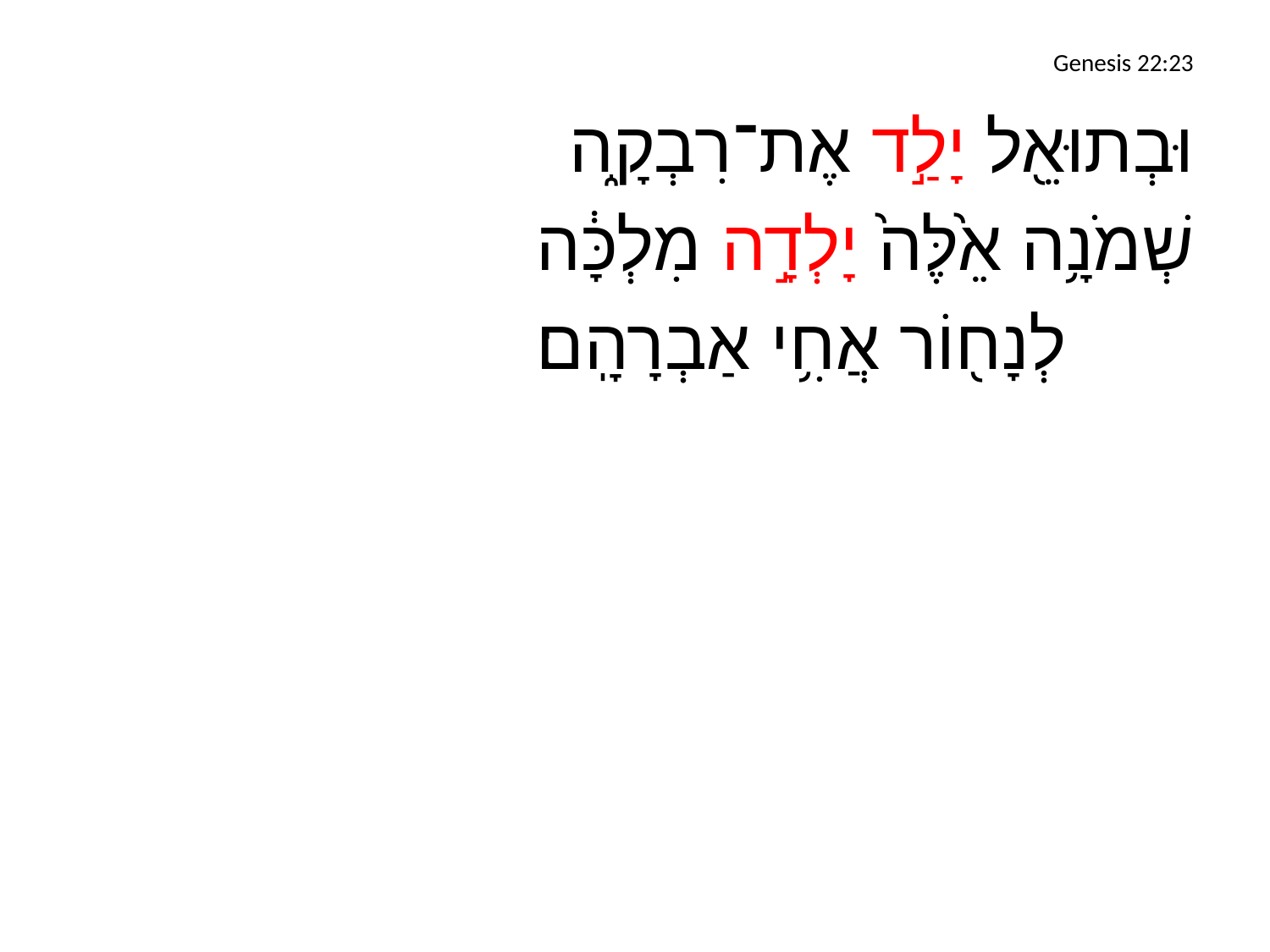

# Genesis 22:23
	וּבְתוּאֵ֖ל יָלַ֣ד אֶת־רִבְקָ֑ה
	שְׁמֹנָ֥ה אֵ֙לֶּה֙ יָלְדָ֣ה מִלְכָּ֔ה
		לְנָח֖וֹר אֲחִ֥י אַבְרָהָֽם׃